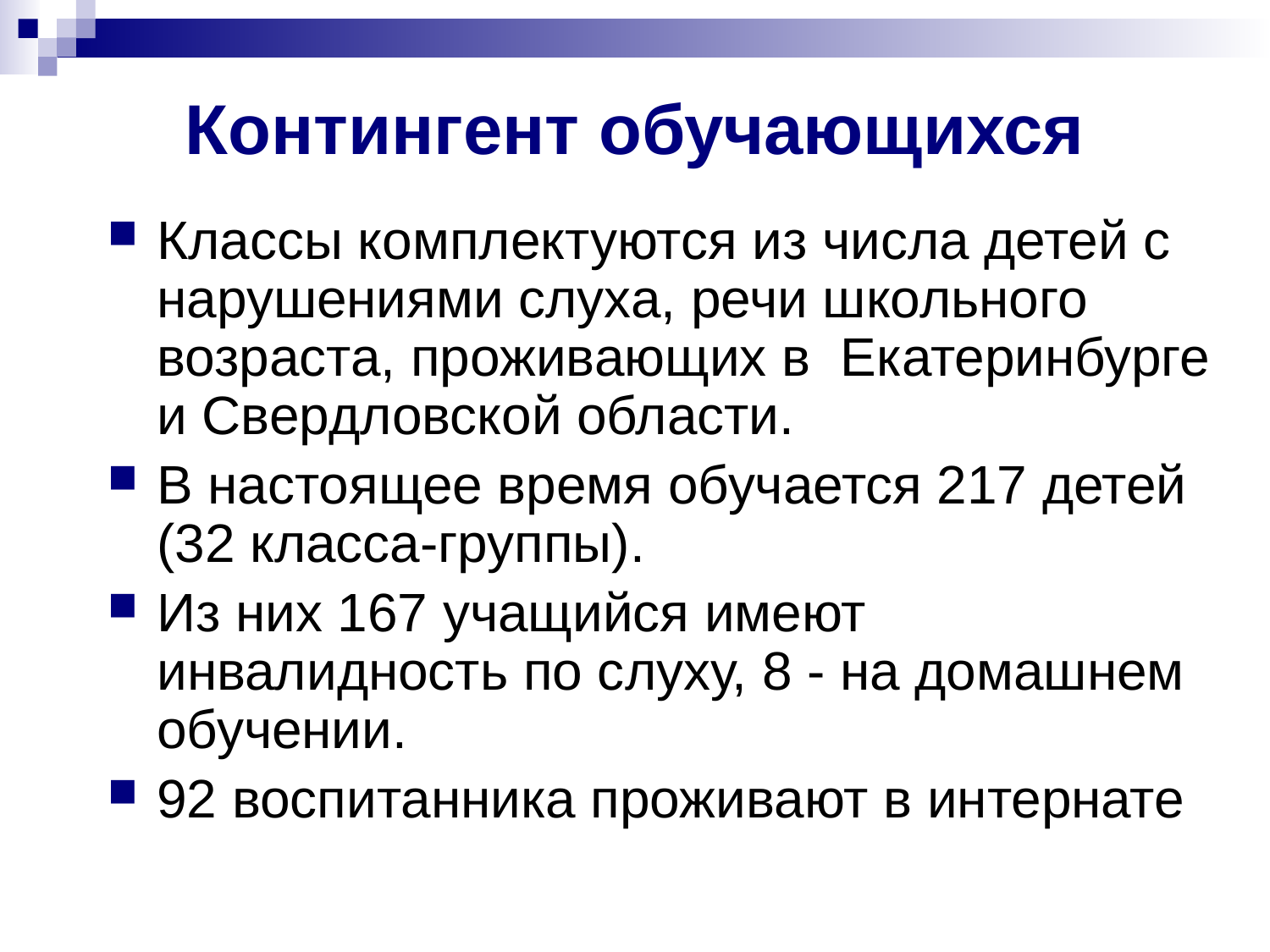

# Контингент обучающихся
Классы комплектуются из числа детей с нарушениями слуха, речи школьного возраста, проживающих в  Екатеринбурге и Свердловской области.
В настоящее время обучается 217 детей (32 класса-группы).
Из них 167 учащийся имеют инвалидность по слуху, 8 - на домашнем обучении.
92 воспитанника проживают в интернате